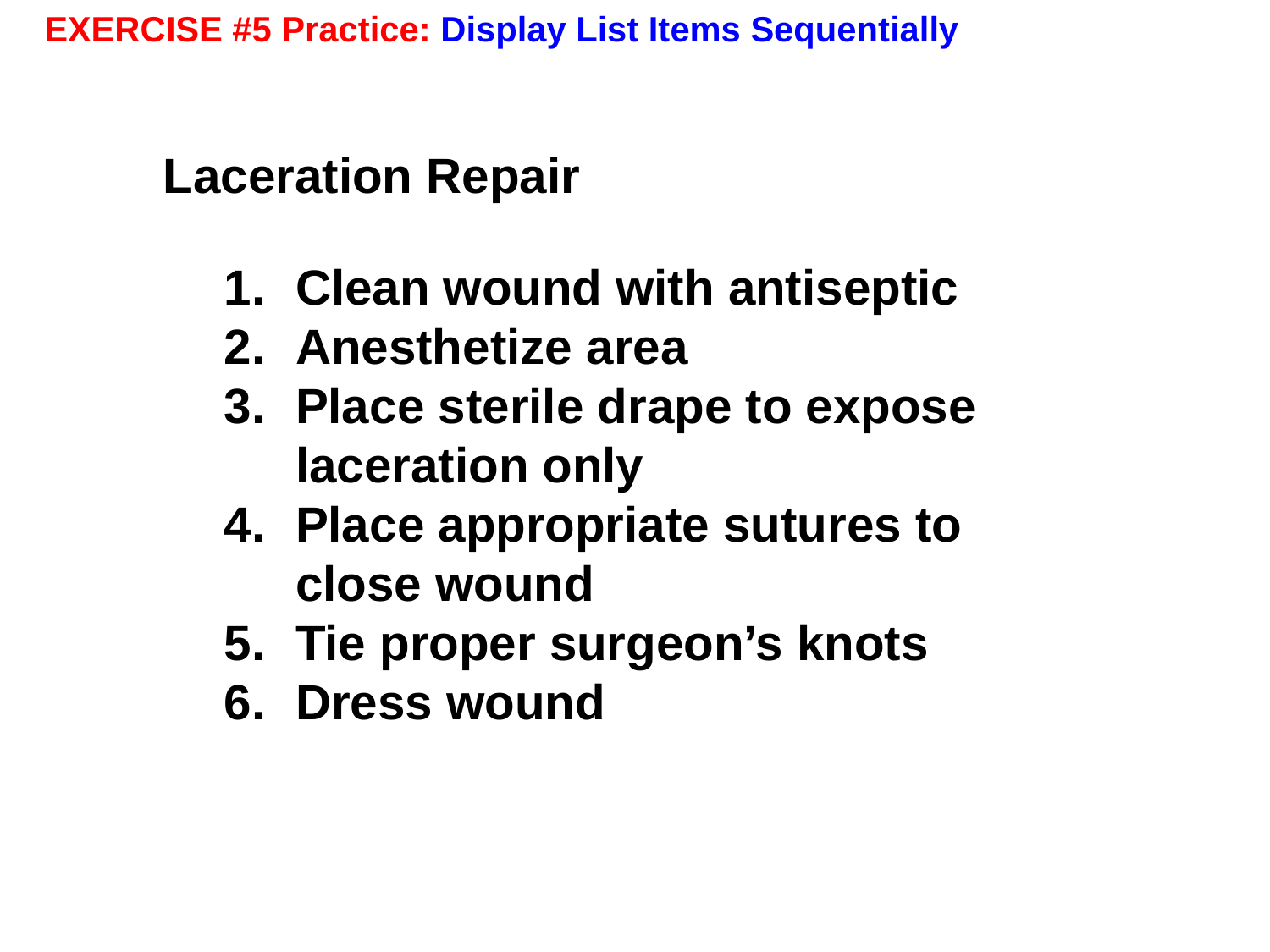

EXERCISE #5 Practice: Display List Items Sequentially
Laceration Repair
Clean wound with antiseptic
Anesthetize area
Place sterile drape to expose laceration only
Place appropriate sutures to close wound
Tie proper surgeon’s knots
Dress wound